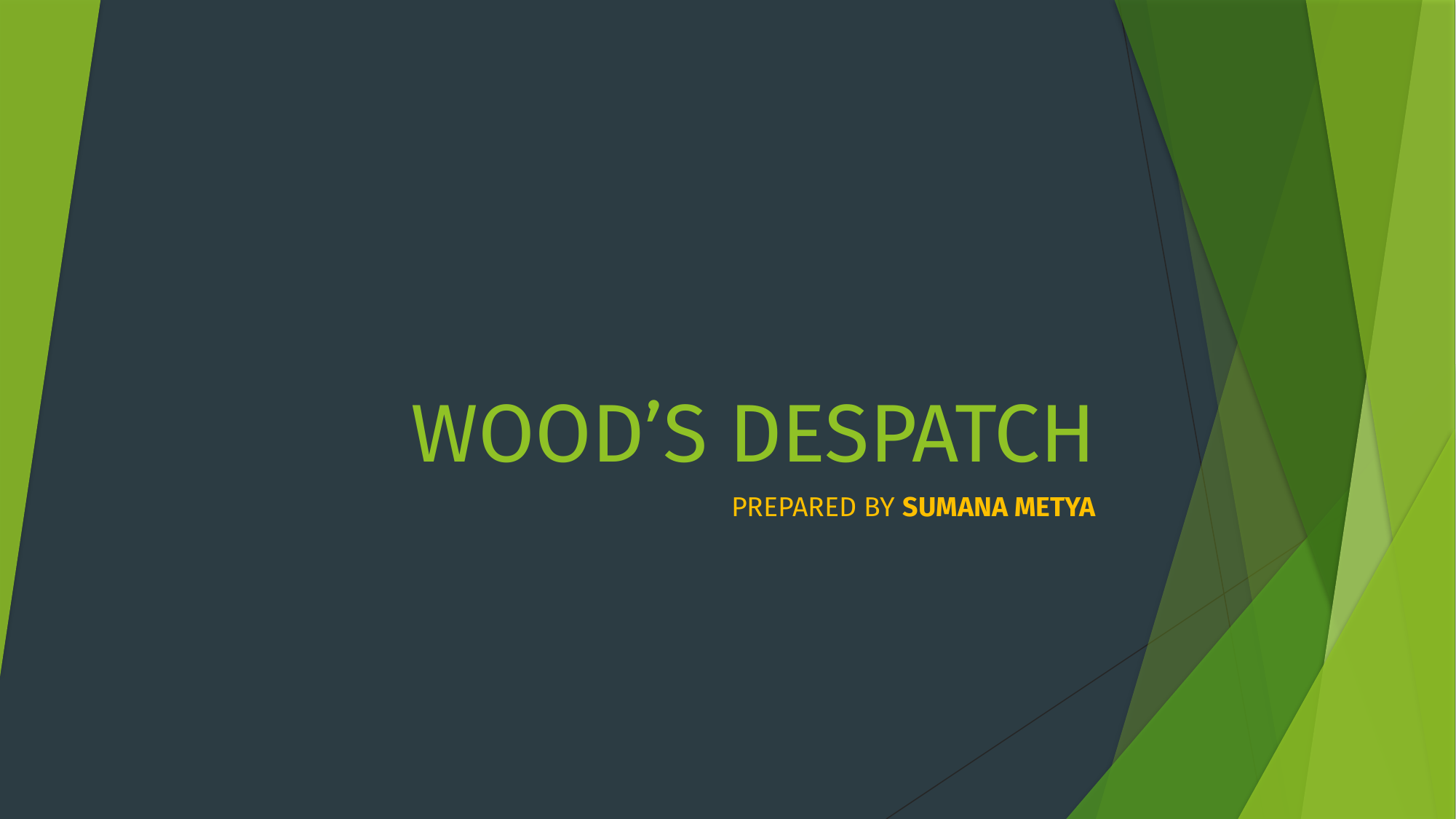

# WOOD’S DESPATCH
PREPARED BY SUMANA METYA